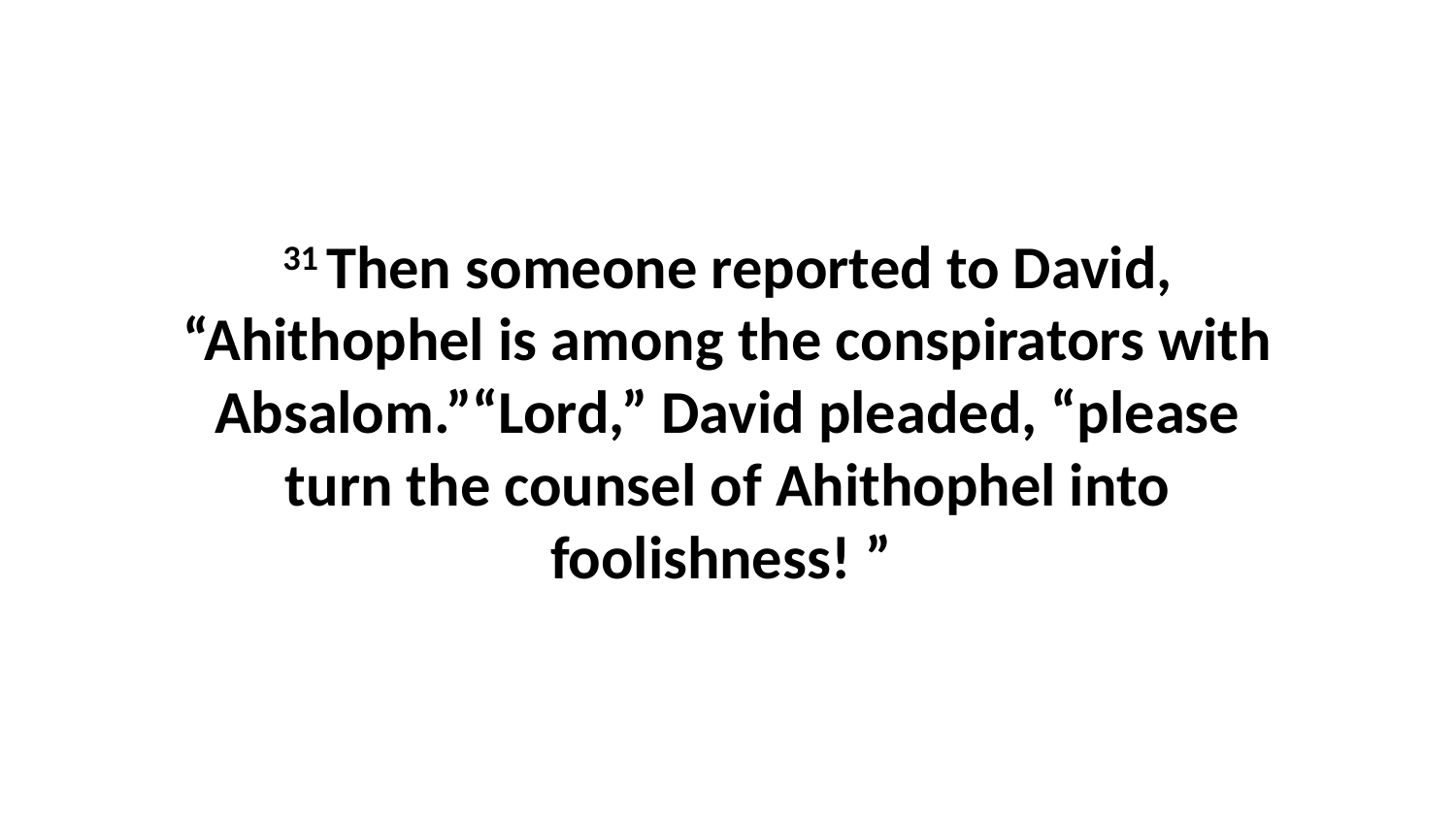

31 Then someone reported to David, “Ahithophel is among the conspirators with Absalom.”“Lord,” David pleaded, “please turn the counsel of Ahithophel into foolishness! ”